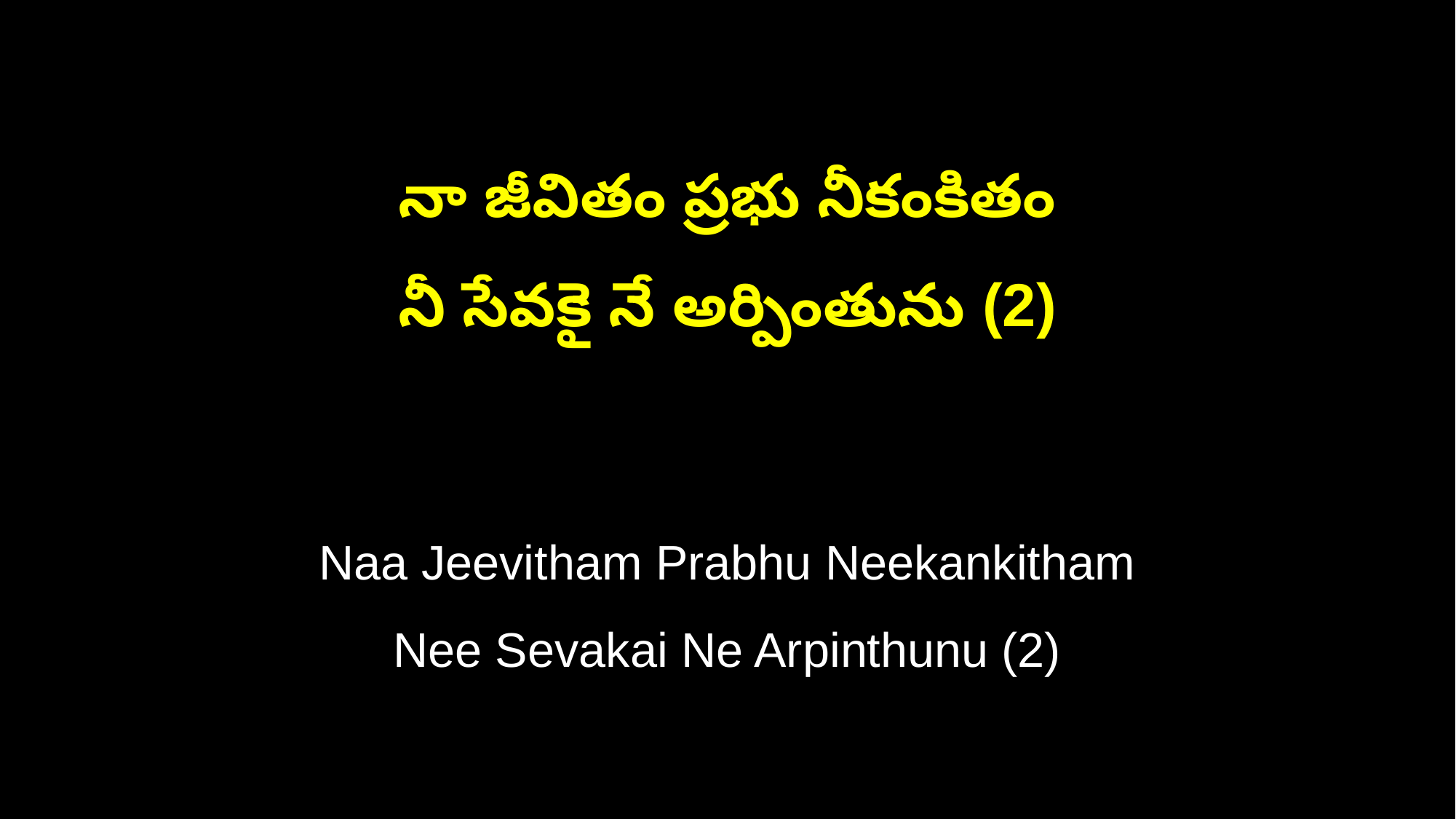

నా జీవితం ప్రభు నీకంకితం
నీ సేవకై నే అర్పింతును (2)
Naa Jeevitham Prabhu Neekankitham
Nee Sevakai Ne Arpinthunu (2)